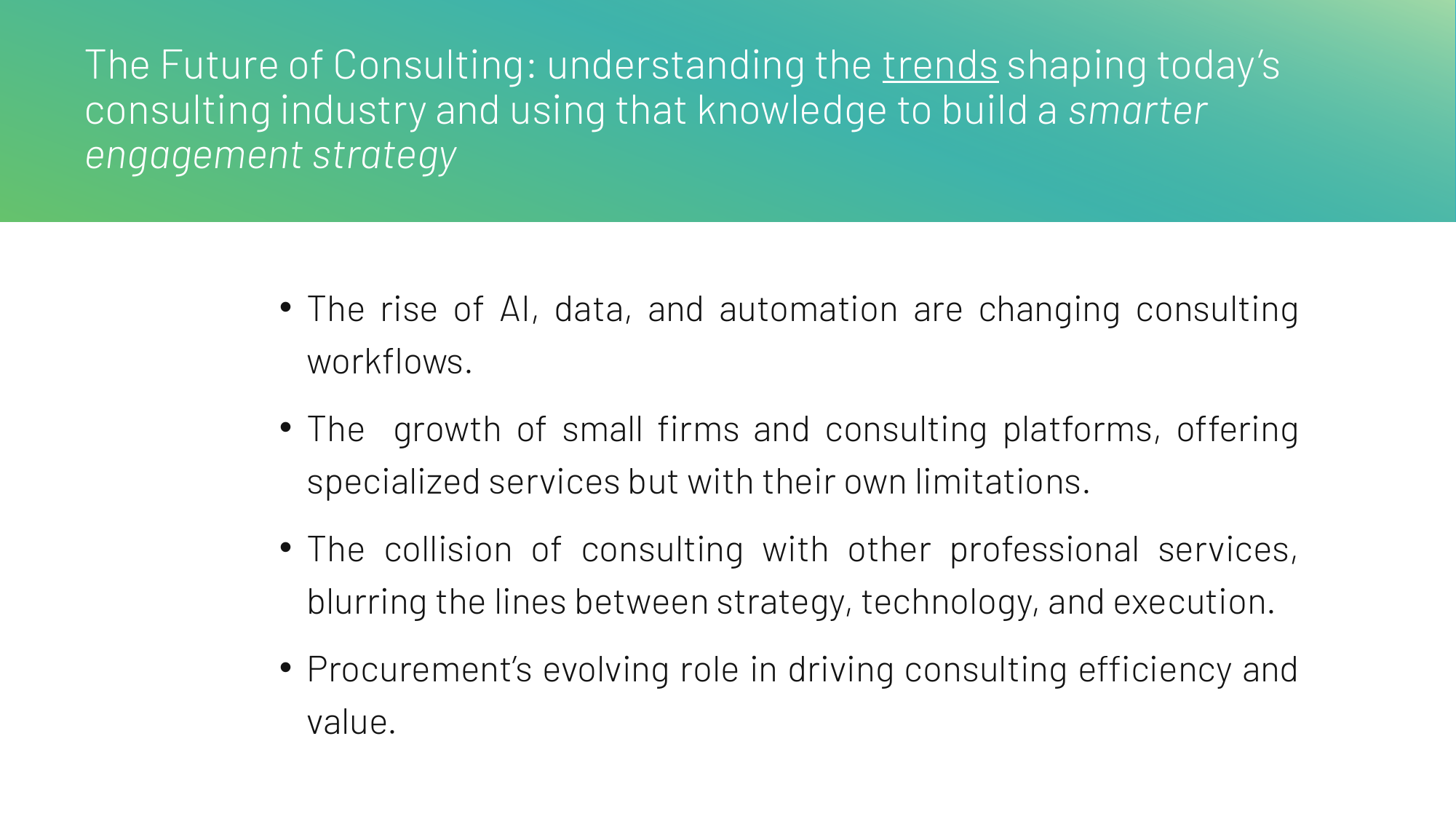

# The Future of Consulting: understanding the trends shaping today’s consulting industry and using that knowledge to build a smarter engagement strategy
The rise of AI, data, and automation are changing consulting workflows.
The  growth of small firms and consulting platforms, offering specialized services but with their own limitations.
The collision of consulting with other professional services, blurring the lines between strategy, technology, and execution.
Procurement’s evolving role in driving consulting efficiency and value.